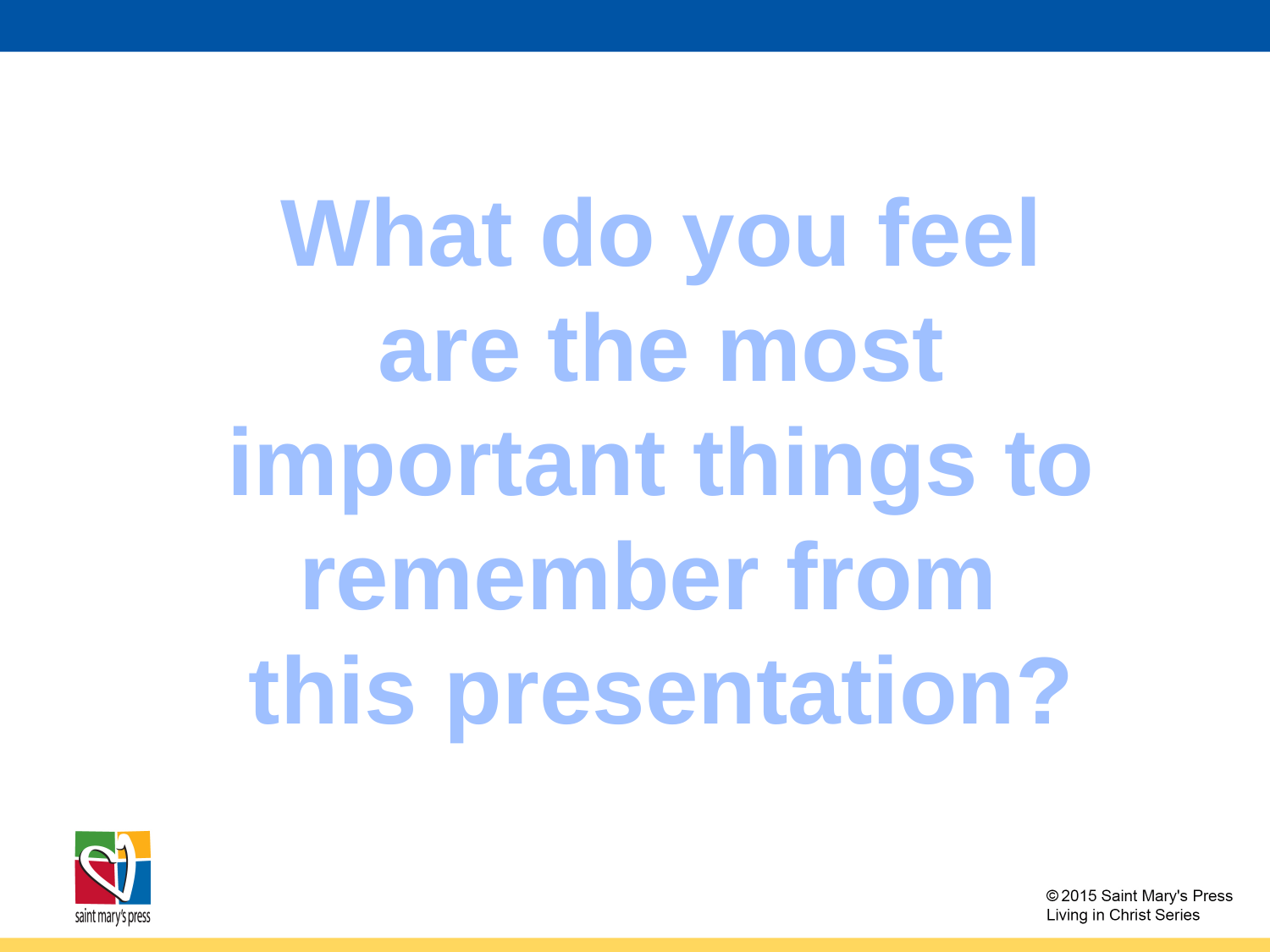

What do you feel are the most important things to remember from
this presentation?